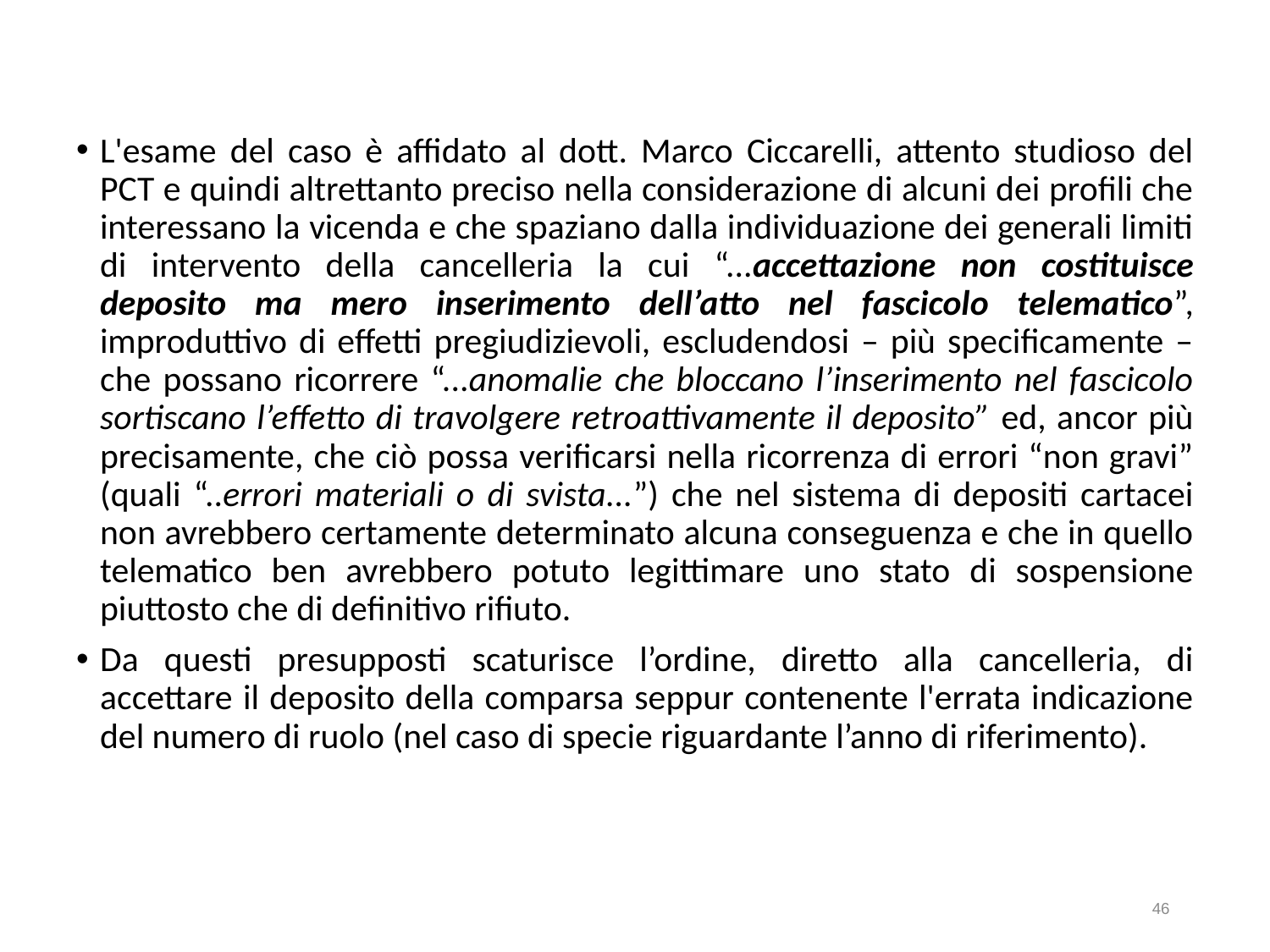

L'esame del caso è affidato al dott. Marco Ciccarelli, attento studioso del PCT e quindi altrettanto preciso nella considerazione di alcuni dei profili che interessano la vicenda e che spaziano dalla individuazione dei generali limiti di intervento della cancelleria la cui “...accettazione non costituisce deposito ma mero inserimento dell’atto nel fascicolo telematico”, improduttivo di effetti pregiudizievoli, escludendosi – più specificamente – che possano ricorrere “...anomalie che bloccano l’inserimento nel fascicolo sortiscano l’effetto di travolgere retroattivamente il deposito” ed, ancor più precisamente, che ciò possa verificarsi nella ricorrenza di errori “non gravi” (quali “..errori materiali o di svista...”) che nel sistema di depositi cartacei non avrebbero certamente determinato alcuna conseguenza e che in quello telematico ben avrebbero potuto legittimare uno stato di sospensione piuttosto che di definitivo rifiuto.
Da questi presupposti scaturisce l’ordine, diretto alla cancelleria, di accettare il deposito della comparsa seppur contenente l'errata indicazione del numero di ruolo (nel caso di specie riguardante l’anno di riferimento).

46